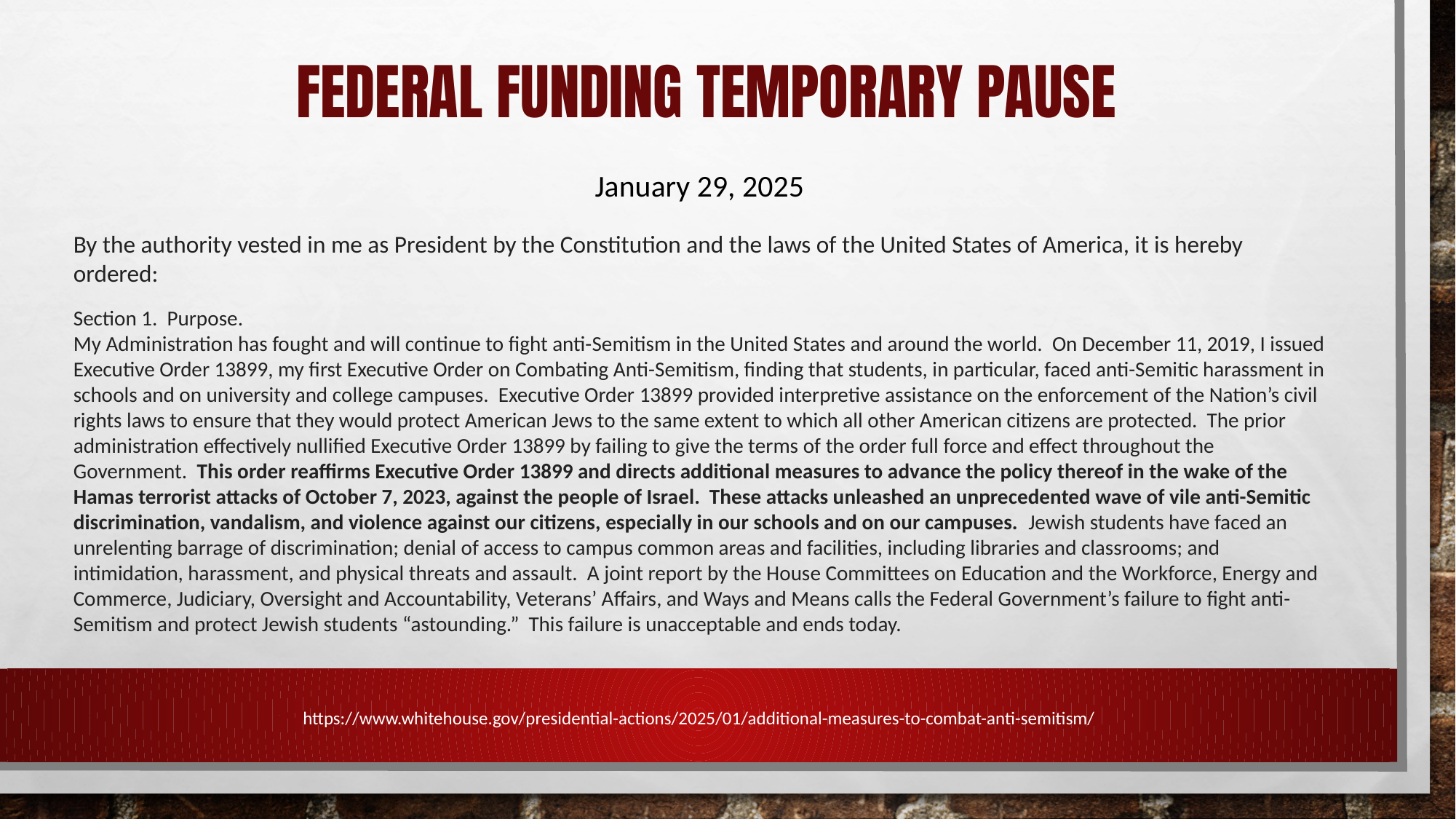

# FEDERAL FUNDING temporary pause
January 29, 2025

By the authority vested in me as President by the Constitution and the laws of the United States of America, it is hereby ordered:

Section 1.  Purpose.
My Administration has fought and will continue to fight anti-Semitism in the United States and around the world.  On December 11, 2019, I issued Executive Order 13899, my first Executive Order on Combating Anti-Semitism, finding that students, in particular, faced anti-Semitic harassment in schools and on university and college campuses.  Executive Order 13899 provided interpretive assistance on the enforcement of the Nation’s civil rights laws to ensure that they would protect American Jews to the same extent to which all other American citizens are protected.  The prior administration effectively nullified Executive Order 13899 by failing to give the terms of the order full force and effect throughout the Government.  This order reaffirms Executive Order 13899 and directs additional measures to advance the policy thereof in the wake of the Hamas terrorist attacks of October 7, 2023, against the people of Israel.  These attacks unleashed an unprecedented wave of vile anti-Semitic discrimination, vandalism, and violence against our citizens, especially in our schools and on our campuses.  Jewish students have faced an unrelenting barrage of discrimination; denial of access to campus common areas and facilities, including libraries and classrooms; and intimidation, harassment, and physical threats and assault.  A joint report by the House Committees on Education and the Workforce, Energy and Commerce, Judiciary, Oversight and Accountability, Veterans’ Affairs, and Ways and Means calls the Federal Government’s failure to fight anti-Semitism and protect Jewish students “astounding.”  This failure is unacceptable and ends today.
https://www.whitehouse.gov/presidential-actions/2025/01/additional-measures-to-combat-anti-semitism/